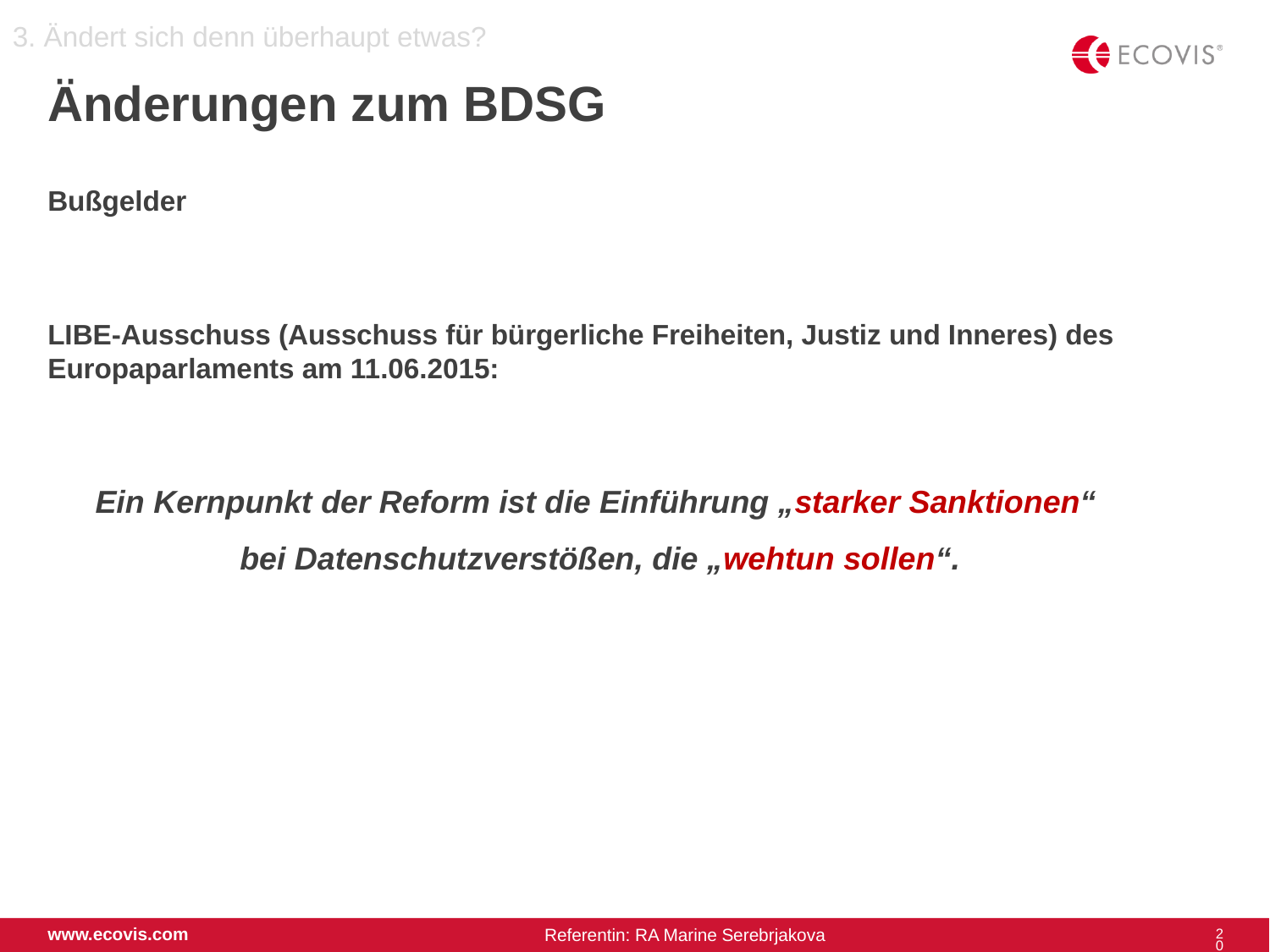

3. Ändert sich denn überhaupt etwas?
# Änderungen zum BDSG
Bußgelder

LIBE-Ausschuss (Ausschuss für bürgerliche Freiheiten, Justiz und Inneres) des Europaparlaments am 11.06.2015:

Ein Kernpunkt der Reform ist die Einführung „starker Sanktionen“
bei Datenschutzverstößen, die „wehtun sollen“.

20
www.ecovis.com
Referentin: RA Marine Serebrjakova